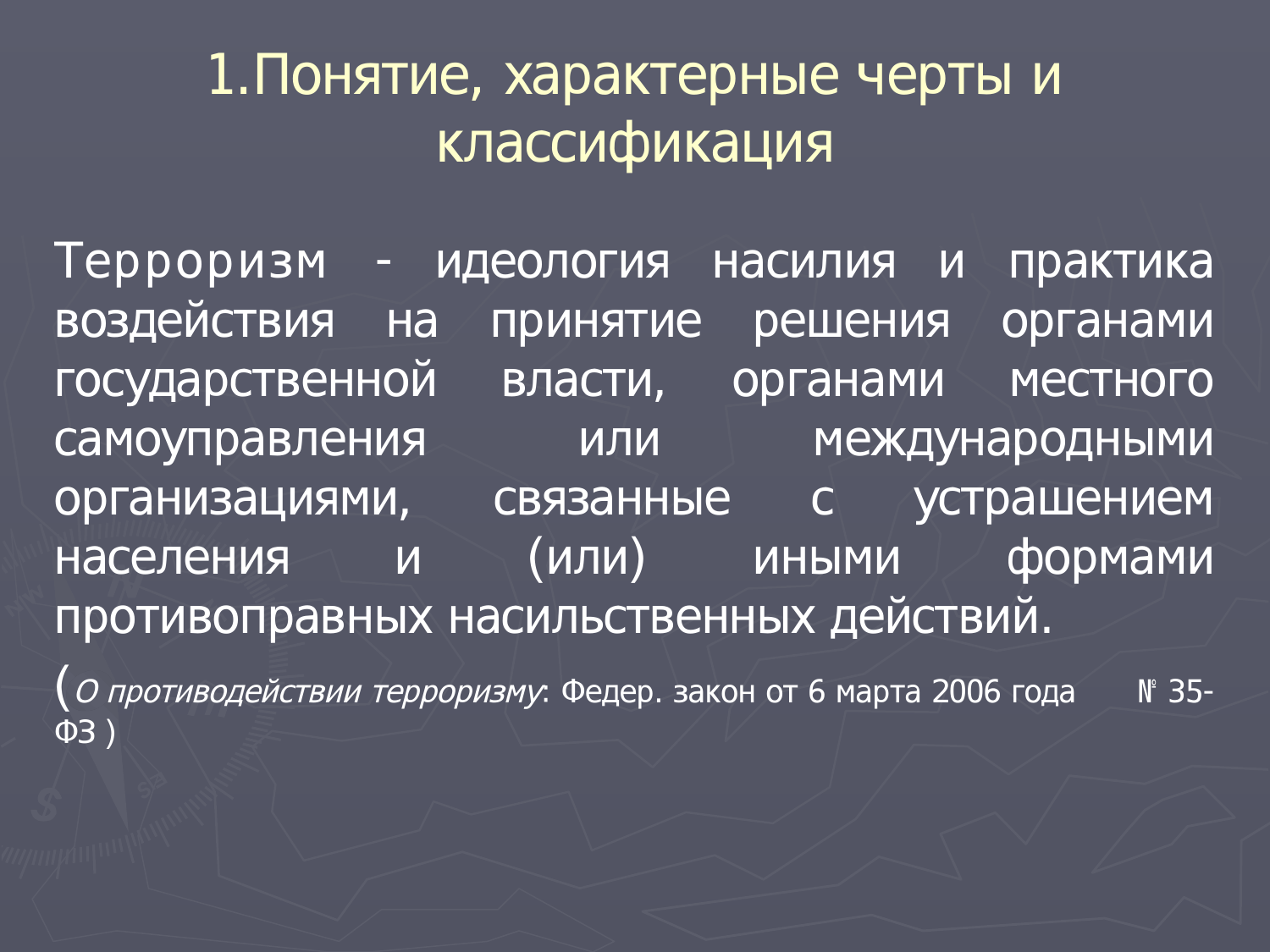

# 1.Понятие, характерные черты и классификация
Терроризм - идеология насилия и практика воздействия на принятие решения органами государственной власти, органами местного самоуправления или международными организациями, связанные с устрашением населения и (или) иными формами противоправных насильственных действий.
(О противодействии терроризму: Федер. закон от 6 марта 2006 года      № 35-ФЗ )